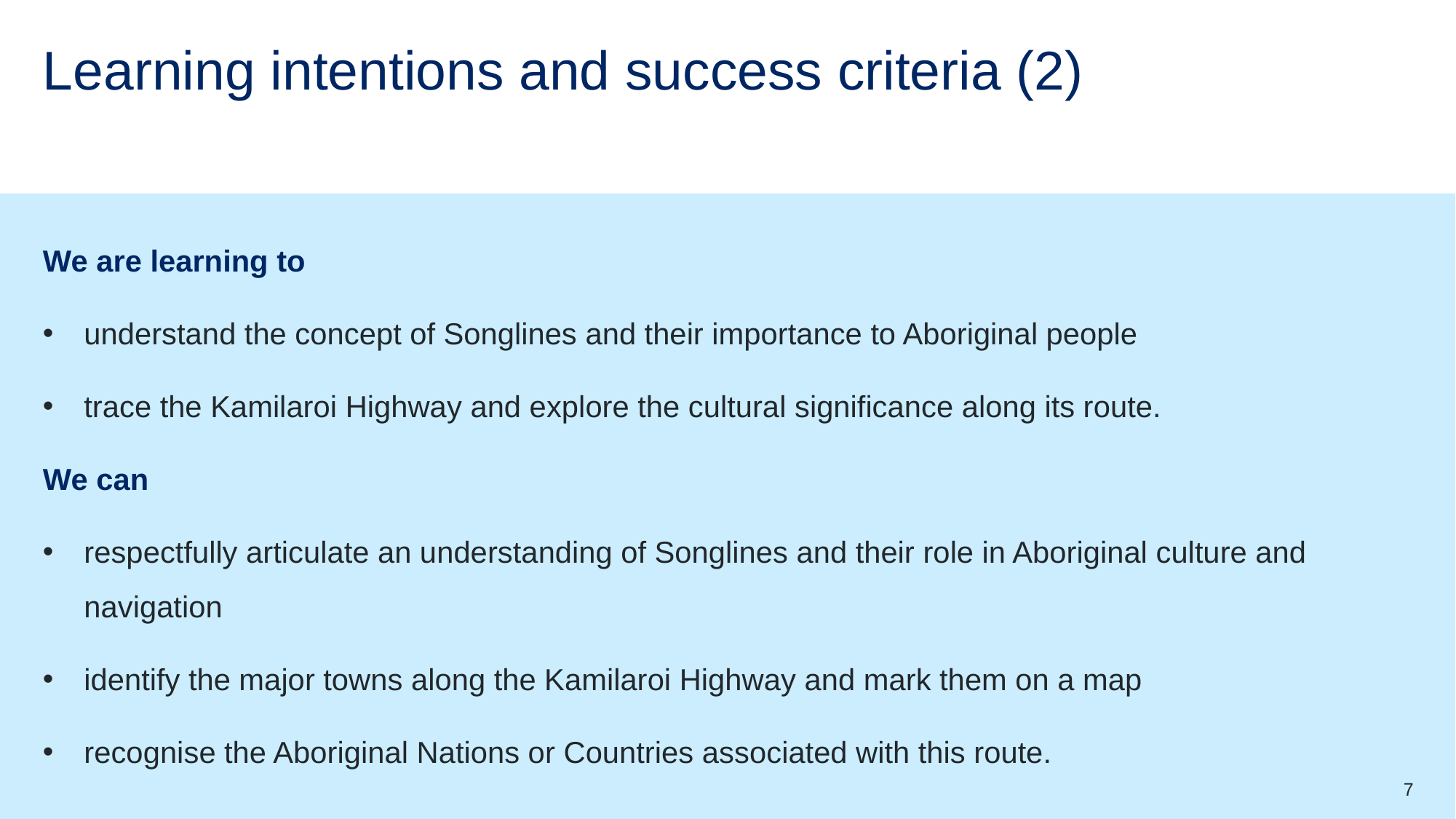

# Learning intentions and success criteria (2)
We are learning to
understand the concept of Songlines and their importance to Aboriginal people
trace the Kamilaroi Highway and explore the cultural significance along its route.
We can
respectfully articulate an understanding of Songlines and their role in Aboriginal culture and navigation
identify the major towns along the Kamilaroi Highway and mark them on a map
recognise the Aboriginal Nations or Countries associated with this route.
7